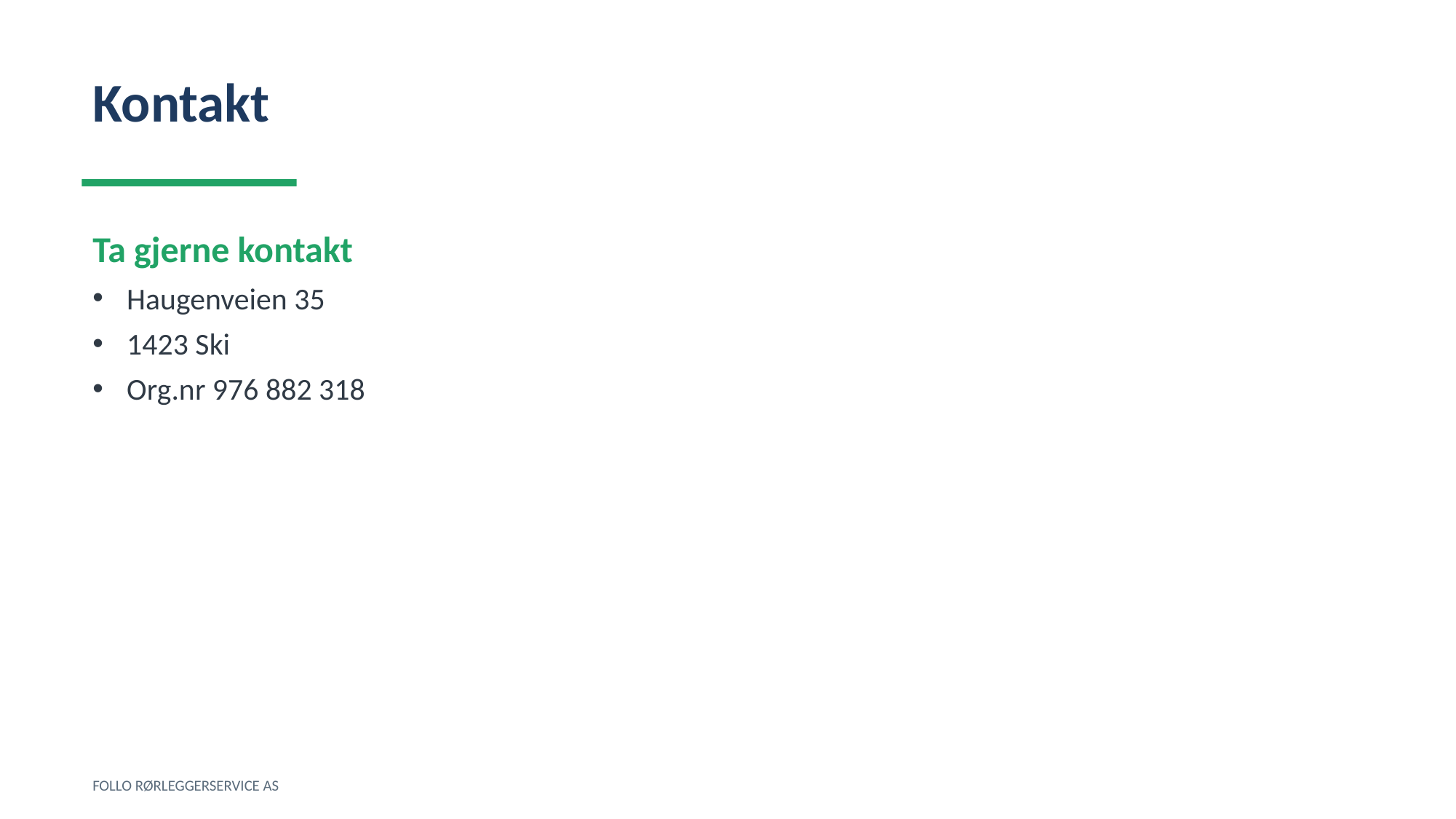

Kontakt

Ta gjerne kontakt
Haugenveien 35
1423 Ski
Org.nr 976 882 318
FOLLO RØRLEGGERSERVICE AS